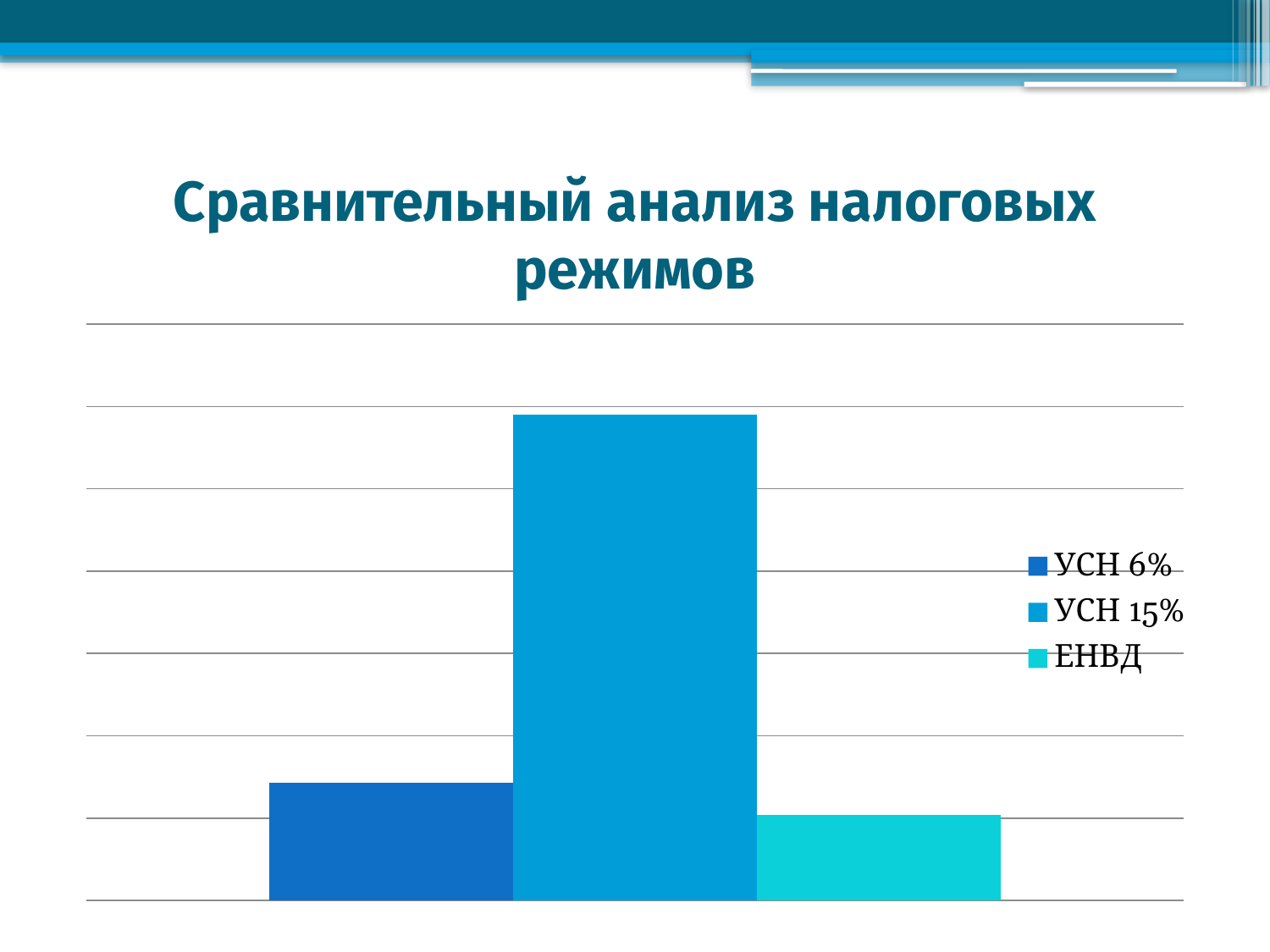

# Сравнительный анализ налоговых режимов

### Chart

| Category | УСН 6% | УСН 15% | ЕНВД |
|---|---|---|---|
| Сумма налога у уплате за 2018 год | 143460.0 | 589800.0 | 103898.0 |